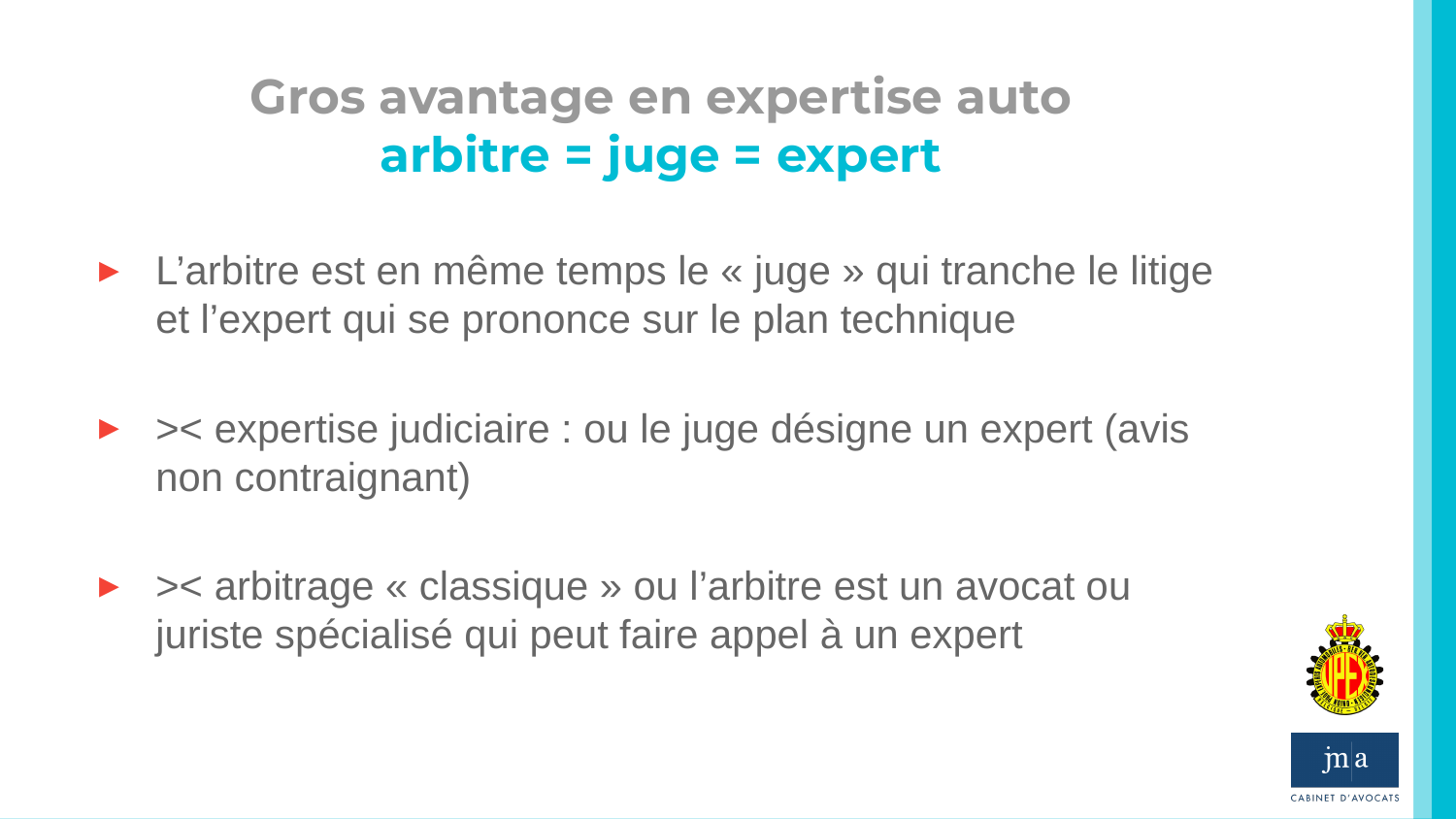

# Gros avantage en expertise auto arbitre = juge = expert
L’arbitre est en même temps le « juge » qui tranche le litige et l’expert qui se prononce sur le plan technique
>< expertise judiciaire : ou le juge désigne un expert (avis non contraignant)
>< arbitrage « classique » ou l’arbitre est un avocat ou juriste spécialisé qui peut faire appel à un expert